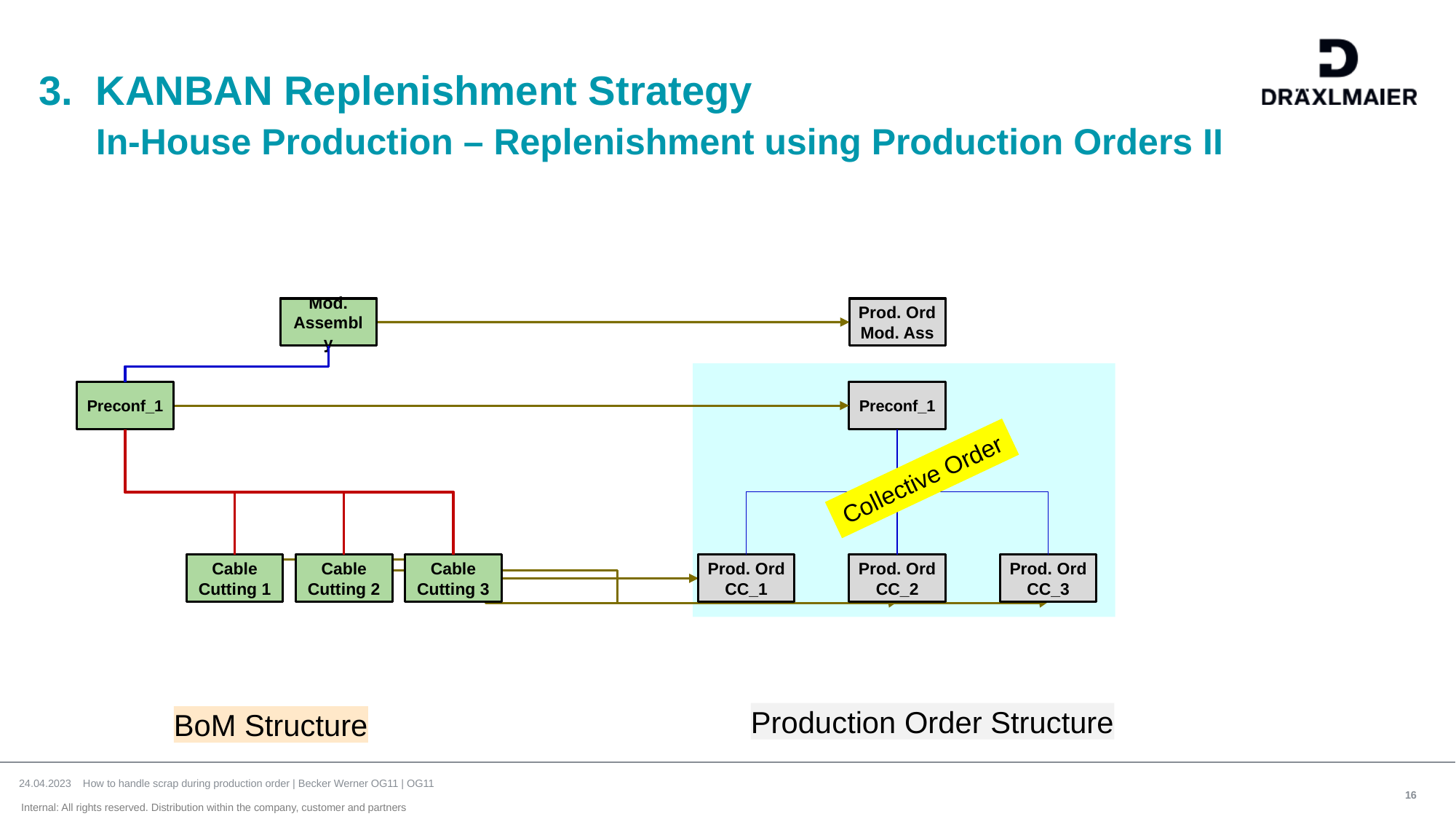

# 3.  KANBAN Replenishment Strategy In-House Production – Replenishment using Production Orders II
Prod. Ord
Mod. Ass
Mod. Assembly
Prod. Ord
Mod. Ass
Mod. Assembly

Preconf_1
Preconf_1
Preconf_1
Preconf_1
Collective Order
Prod. Ord
CC_1
Prod. Ord
CC_2
Prod. Ord
CC_3
Cable Cutting 1
Cable Cutting 2
Cable Cutting 3
Prod. Ord
CC_1
Prod. Ord
CC_2
Prod. Ord
CC_3
Cable Cutting 1
Cable Cutting 2

Production Order Structure
BoM Structure
24.04.2023    How to handle scrap during production order | Becker Werner OG11 | OG11
16